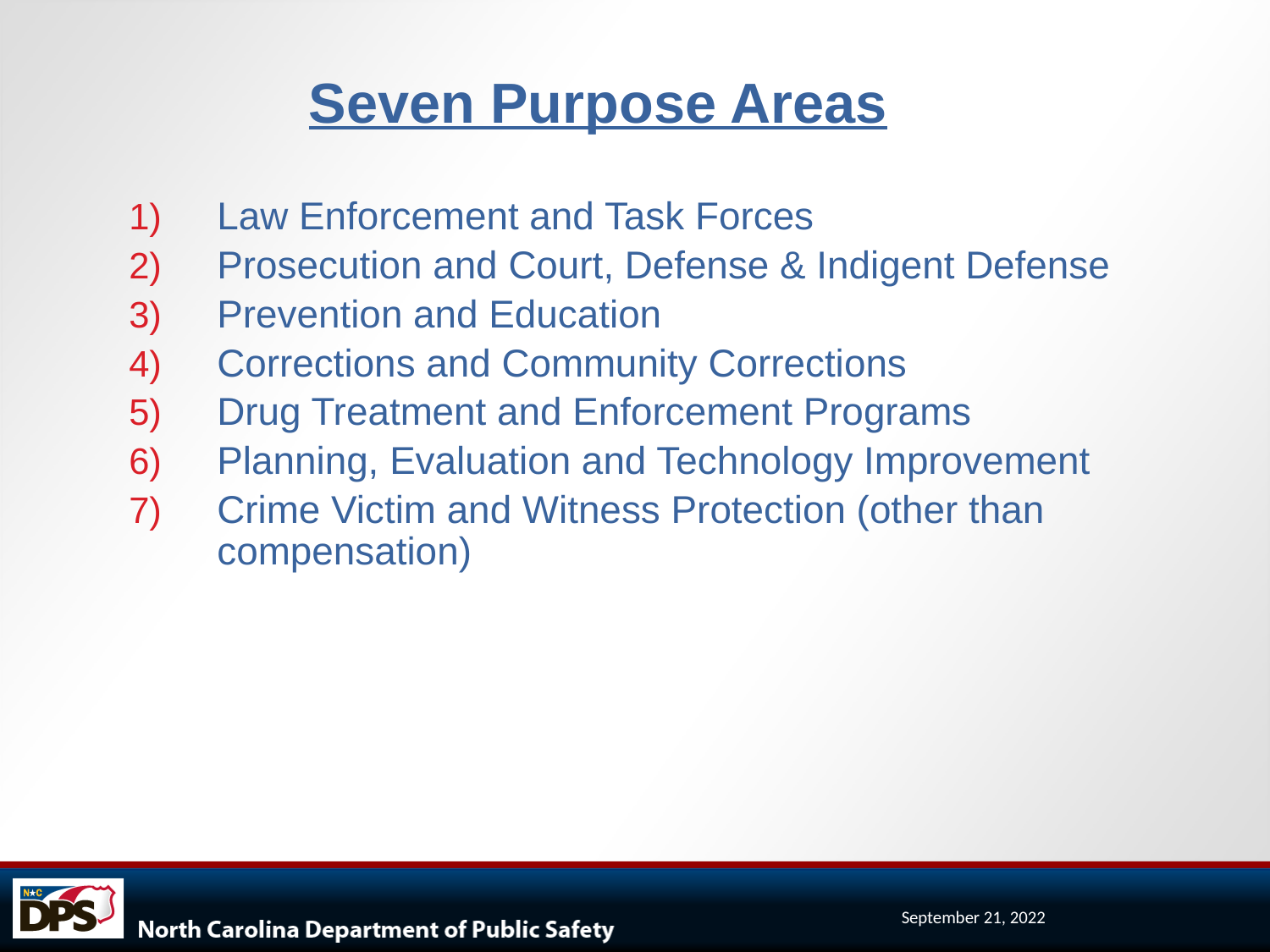

Seven Purpose Areas
Law Enforcement and Task Forces
Prosecution and Court, Defense & Indigent Defense
Prevention and Education
Corrections and Community Corrections
Drug Treatment and Enforcement Programs
Planning, Evaluation and Technology Improvement
Crime Victim and Witness Protection (other than compensation)
September 21, 2022